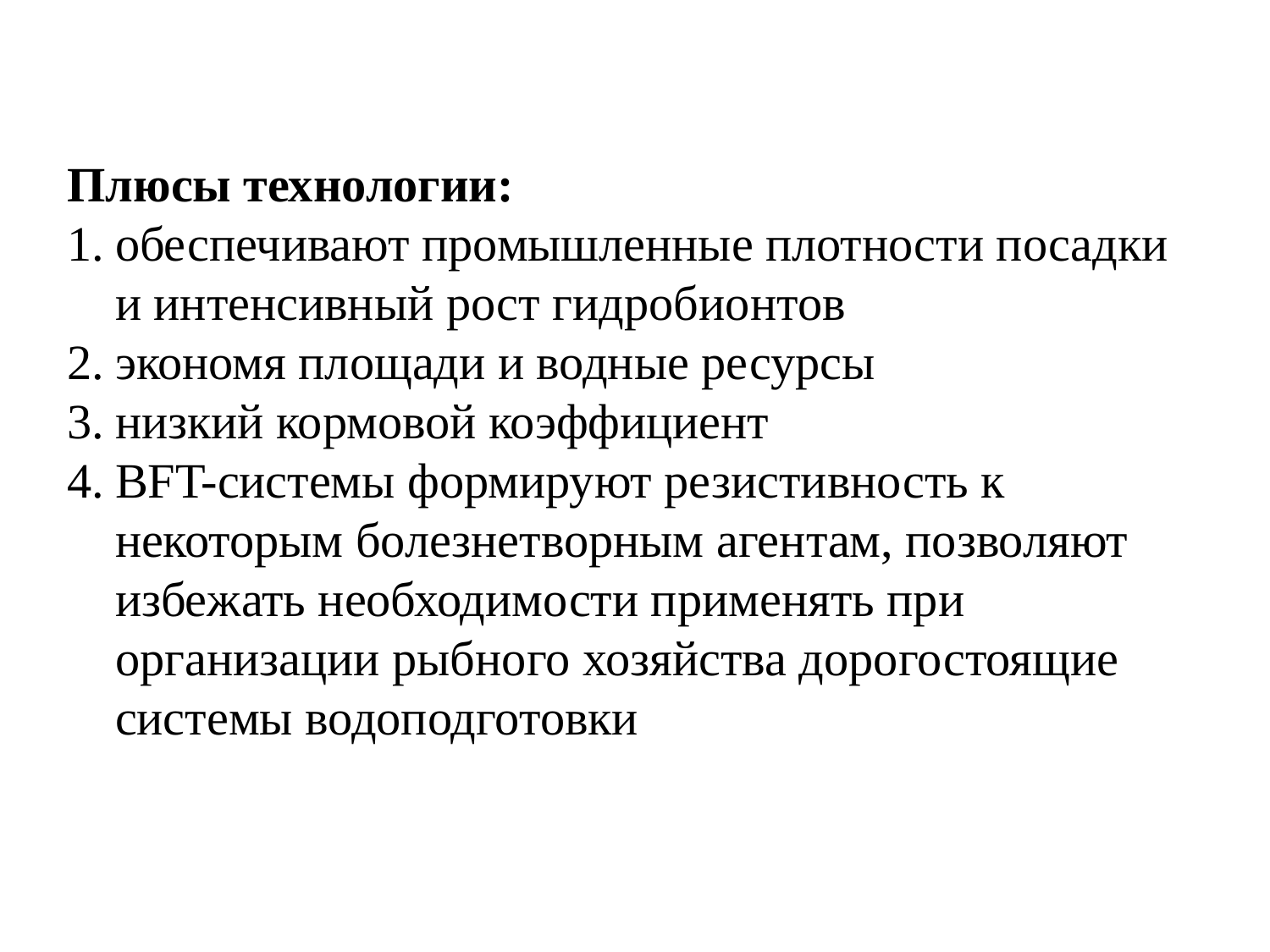

Плюсы технологии:
обеспечивают промышленные плотности посадки и интенсивный рост гидробионтов
экономя площади и водные ресурсы
низкий кормовой коэффициент
BFT-системы формируют резистивность к некоторым болезнетворным агентам, позволяют избежать необходимости применять при организации рыбного хозяйства дорогостоящие системы водоподготовки